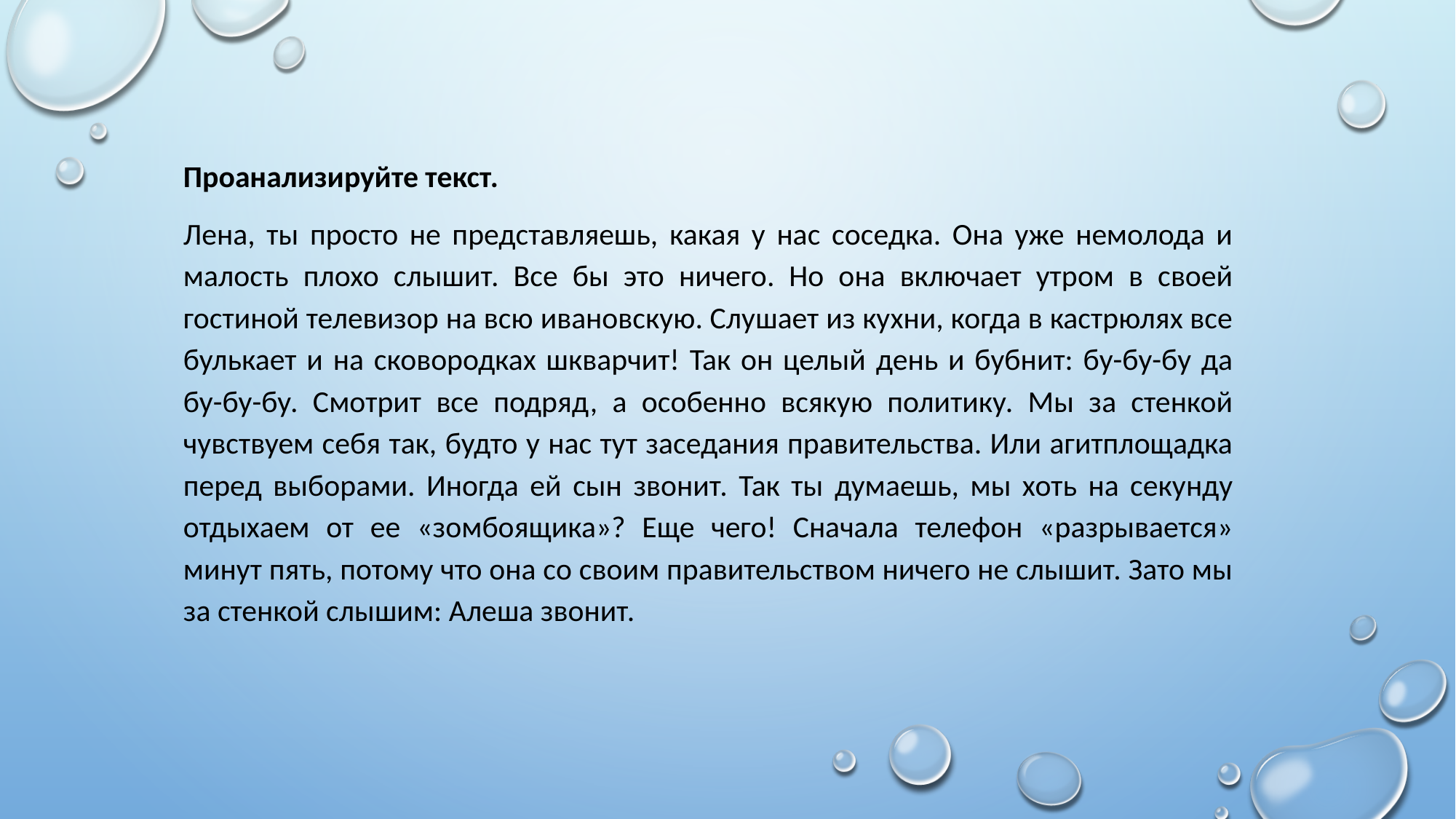

Проанализируйте текст.
Лена, ты просто не представляешь, какая у нас соседка. Она уже немолода и малость плохо слышит. Все бы это ничего. Но она включает утром в своей гостиной телевизор на всю ивановскую. Слушает из кухни, когда в кастрюлях все булькает и на сковородках шкварчит! Так он целый день и бубнит: бу-бу-бу да бу-бу-бу. Смотрит все подряд, а особенно всякую политику. Мы за стенкой чувствуем себя так, будто у нас тут заседания правительства. Или агитплощадка перед выборами. Иногда ей сын звонит. Так ты думаешь, мы хоть на секунду отдыхаем от ее «зомбоящика»? Еще чего! Сначала телефон «разрывается» минут пять, потому что она со своим правительством ничего не слышит. Зато мы за стенкой слышим: Алеша звонит.